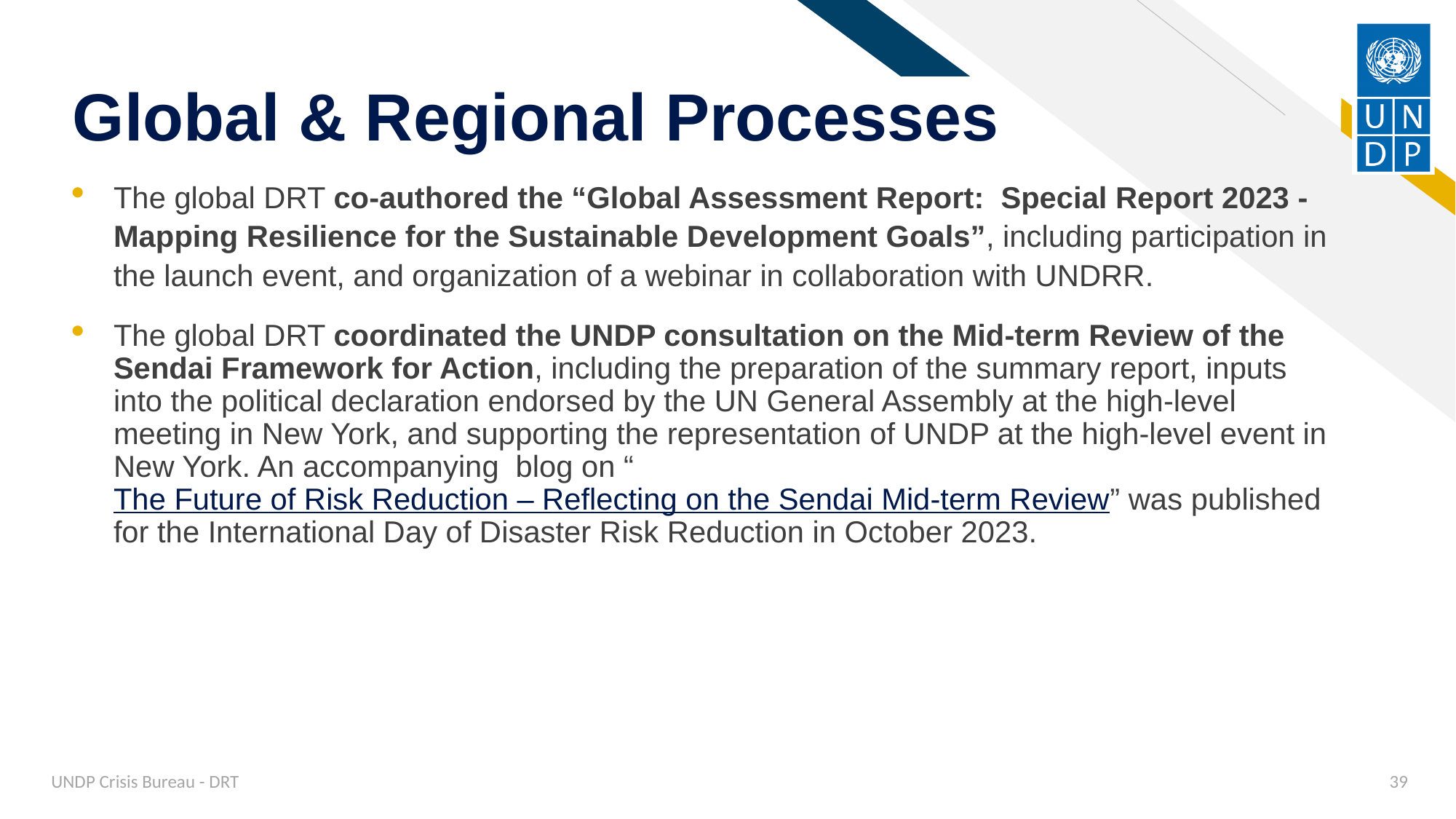

# Global & Regional Processes
The global DRT co-authored the “Global Assessment Report:  Special Report 2023 - Mapping Resilience for the Sustainable Development Goals”, including participation in the launch event, and organization of a webinar in collaboration with UNDRR.
The global DRT coordinated the UNDP consultation on the Mid-term Review of the Sendai Framework for Action, including the preparation of the summary report, inputs into the political declaration endorsed by the UN General Assembly at the high-level meeting in New York, and supporting the representation of UNDP at the high-level event in New York. An accompanying  blog on “The Future of Risk Reduction – Reflecting on the Sendai Mid-term Review” was published for the International Day of Disaster Risk Reduction in October 2023.

UNDP Crisis Bureau - DRT
39